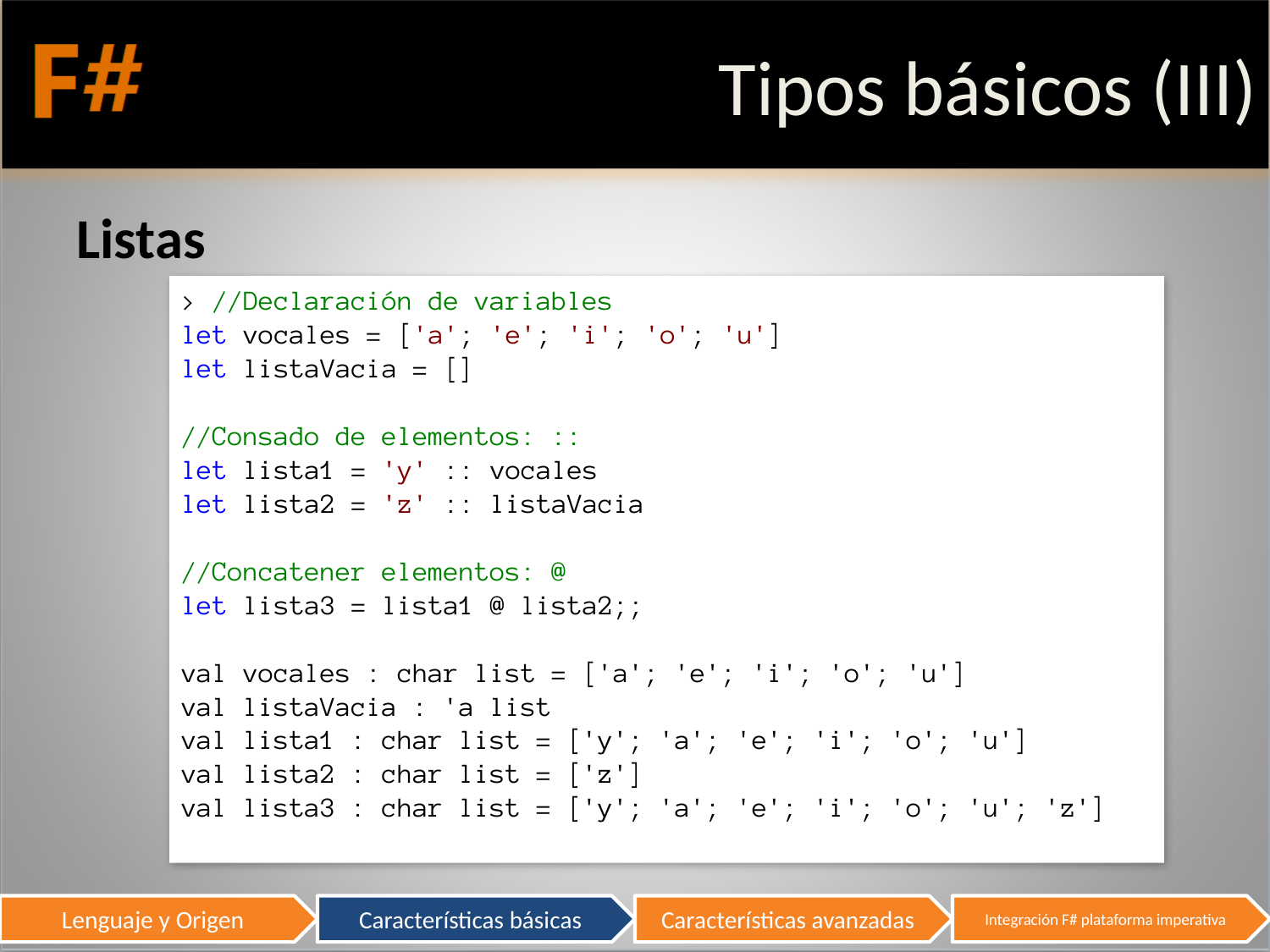

# Tipos básicos (III)
Listas
> //Declaración de variables
let vocales = ['a'; 'e'; 'i'; 'o'; 'u']
let listaVacia = []

//Consado de elementos: ::
let lista1 = 'y' :: vocales
let lista2 = 'z' :: listaVacia

//Concatener elementos: @
let lista3 = lista1 @ lista2;;
val vocales : char list = ['a'; 'e'; 'i'; 'o'; 'u']
val listaVacia : 'a list
val lista1 : char list = ['y'; 'a'; 'e'; 'i'; 'o'; 'u']
val lista2 : char list = ['z']
val lista3 : char list = ['y'; 'a'; 'e'; 'i'; 'o'; 'u'; 'z']

19
Lenguaje y Origen
Características básicas
Características avanzadas
Integración F# plataforma imperativa